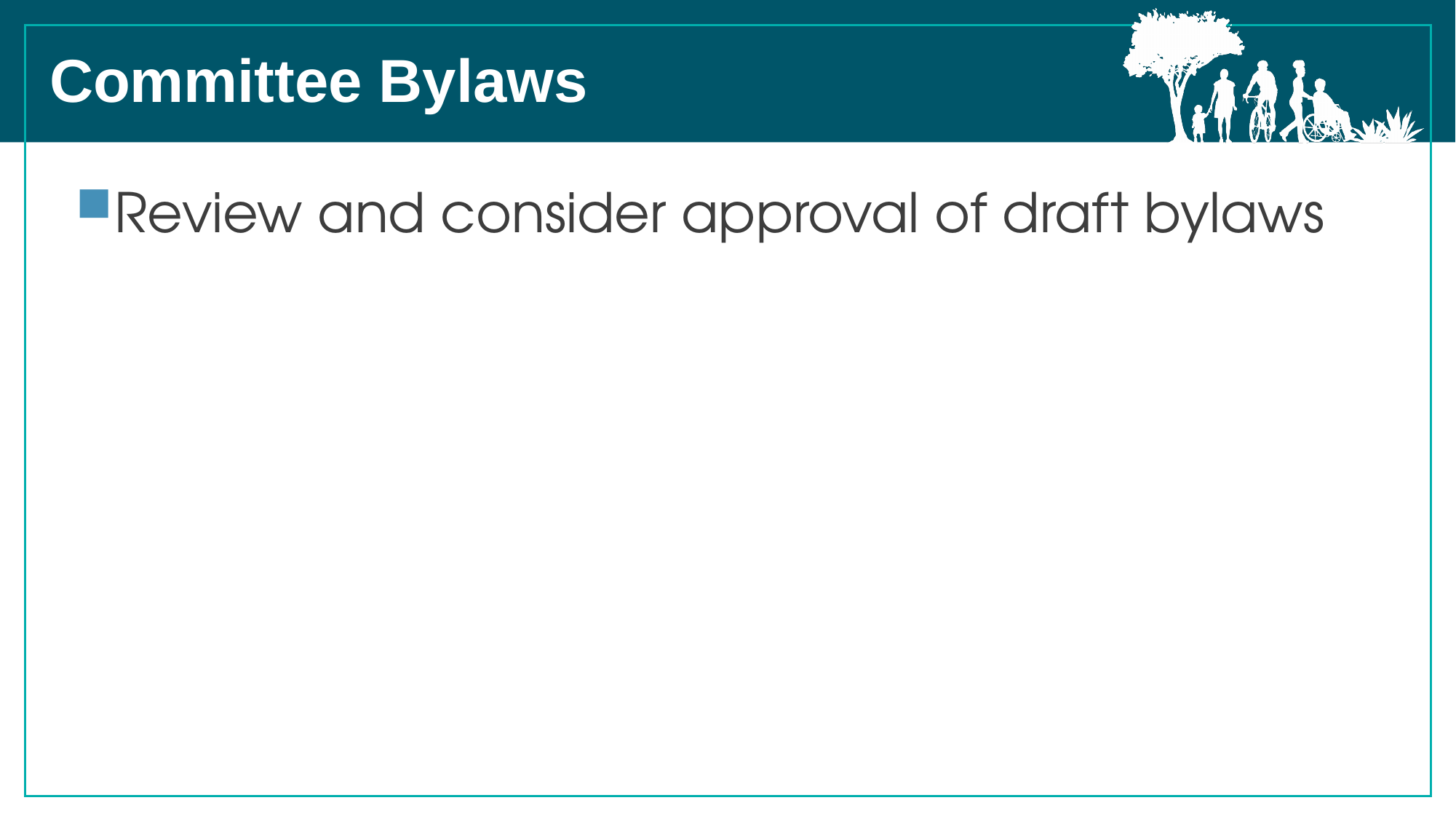

Committee Bylaws
Review and consider approval of draft bylaws